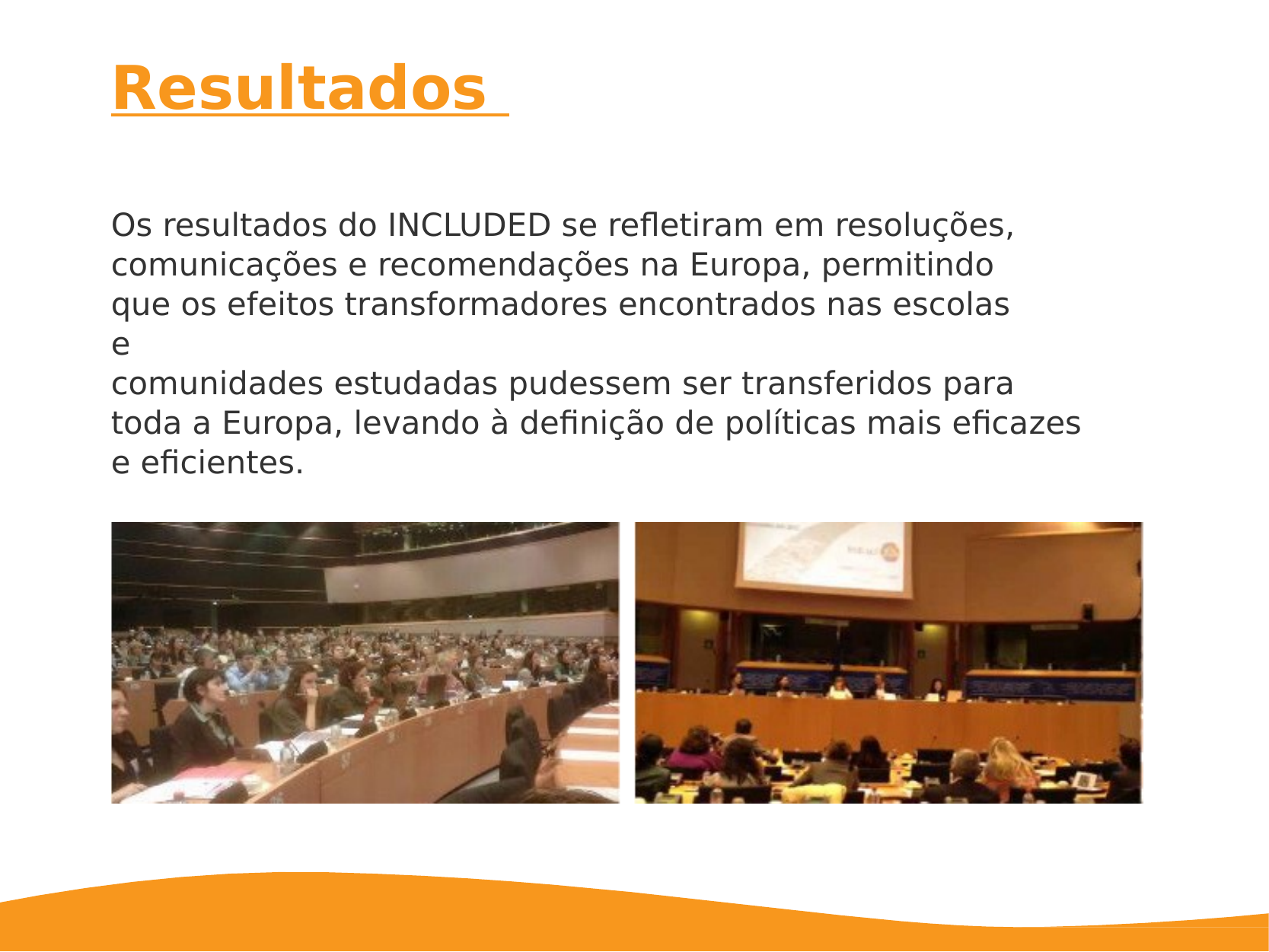

# Resultados
Os resultados do INCLUDED se refletiram em resoluções, comunicações e recomendações na Europa, permitindo que os efeitos transformadores encontrados nas escolas e
comunidades estudadas pudessem ser transferidos para toda a Europa, levando à definição de políticas mais eficazes e eficientes.